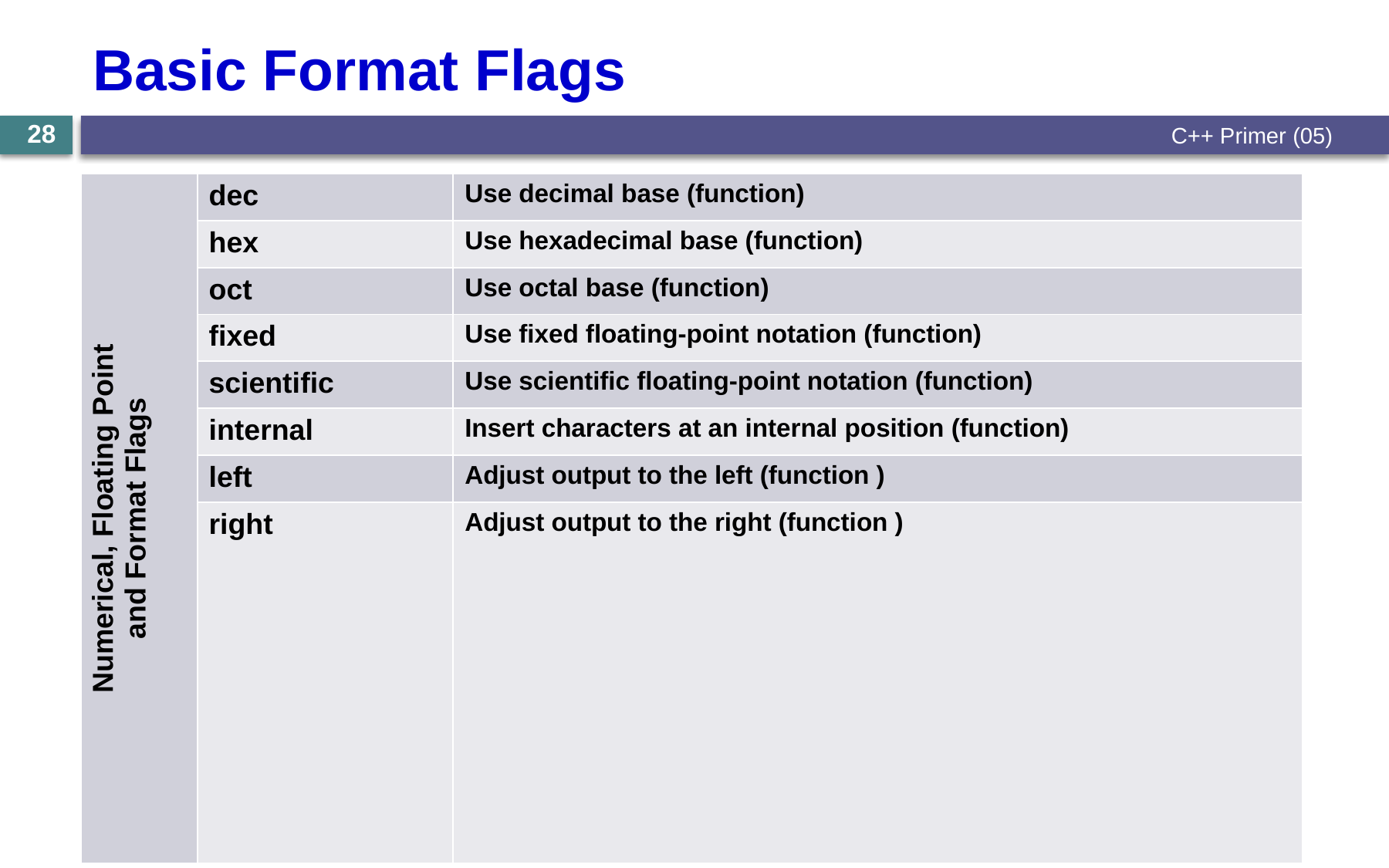

# Basic Format Flags
28
C++ Primer (05)
| Numerical, Floating Point and Format Flags | dec | Use decimal base (function) |
| --- | --- | --- |
|  | hex | Use hexadecimal base (function) |
|  | oct | Use octal base (function) |
|  | fixed | Use fixed floating-point notation (function) |
|  | scientific | Use scientific floating-point notation (function) |
|  | internal | Insert characters at an internal position (function) |
|  | left | Adjust output to the left (function ) |
|  | right | Adjust output to the right (function ) |
| Output | endl | Insert newline and flush (function ) |
| --- | --- | --- |
|  | ends | Insert null character (function) |
|  | flush | Flush stream buffer (function) |